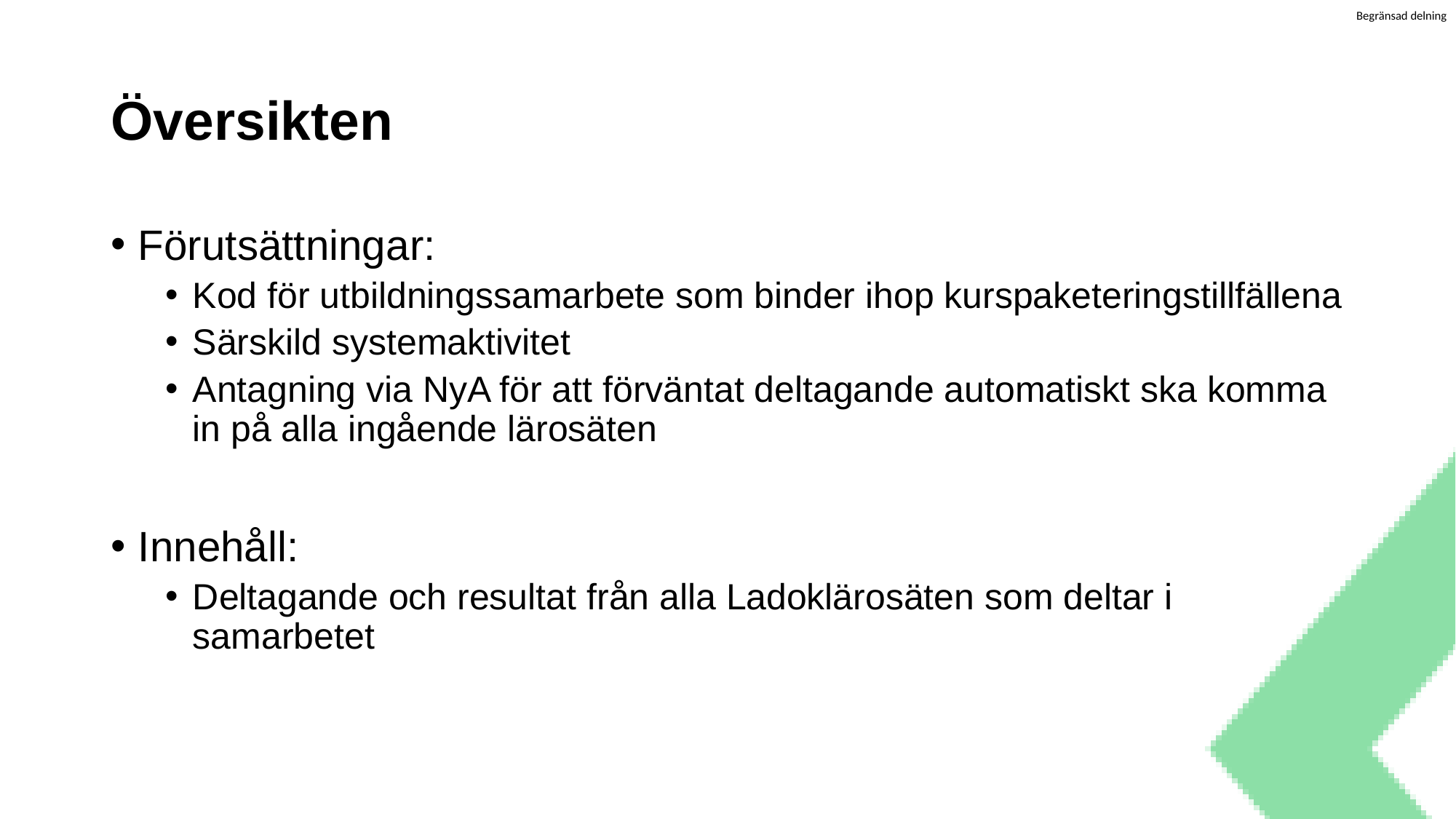

# Översikten
Förutsättningar:
Kod för utbildningssamarbete som binder ihop kurspaketeringstillfällena
Särskild systemaktivitet
Antagning via NyA för att förväntat deltagande automatiskt ska komma in på alla ingående lärosäten

Innehåll:
Deltagande och resultat från alla Ladoklärosäten som deltar i samarbetet